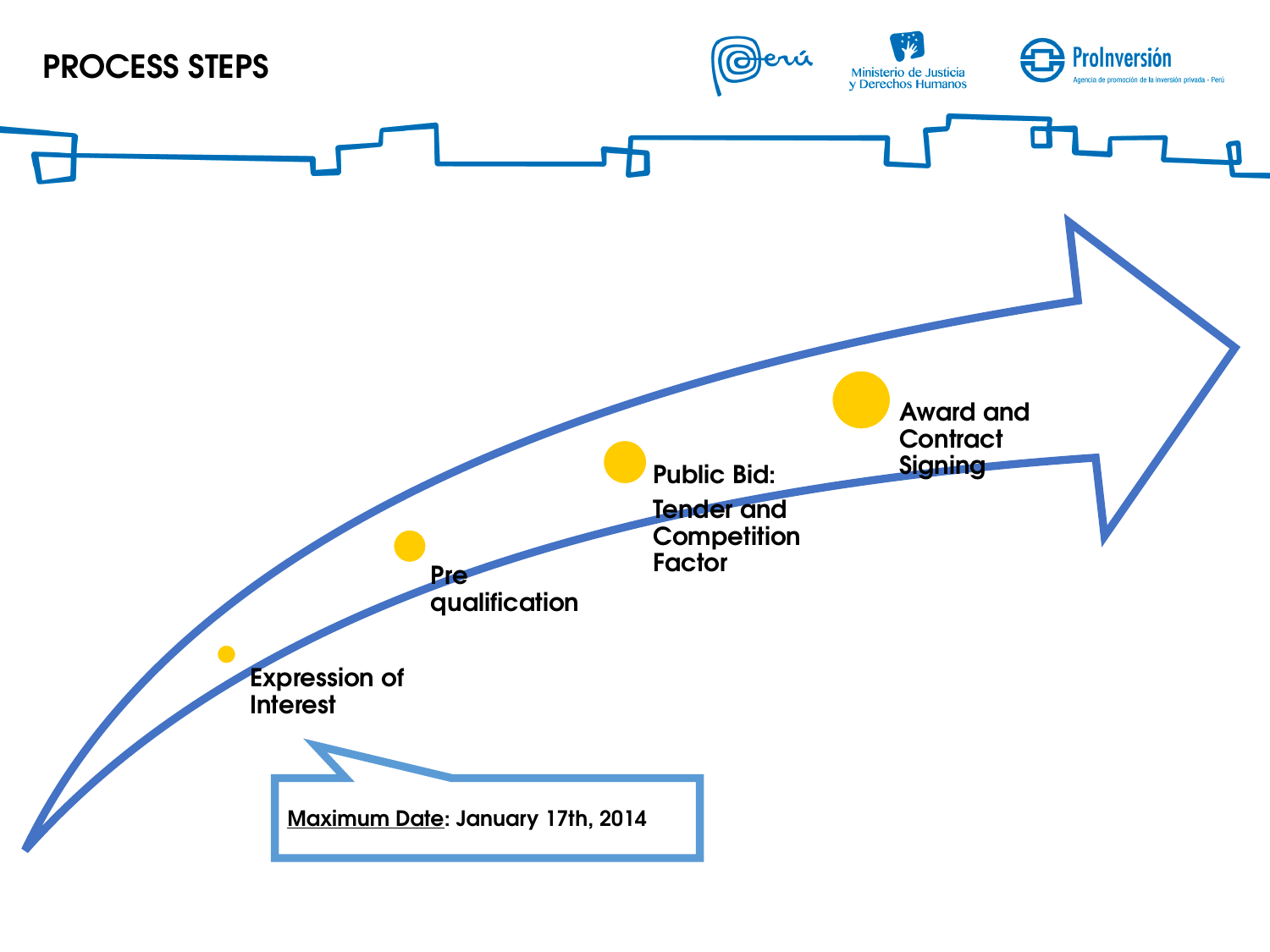

PROCESS STEPS
Expression of Interest
Pre qualification
Public Bid:
Tender and Competition Factor
Award and Contract Signing
Maximum Date: January 17th, 2014